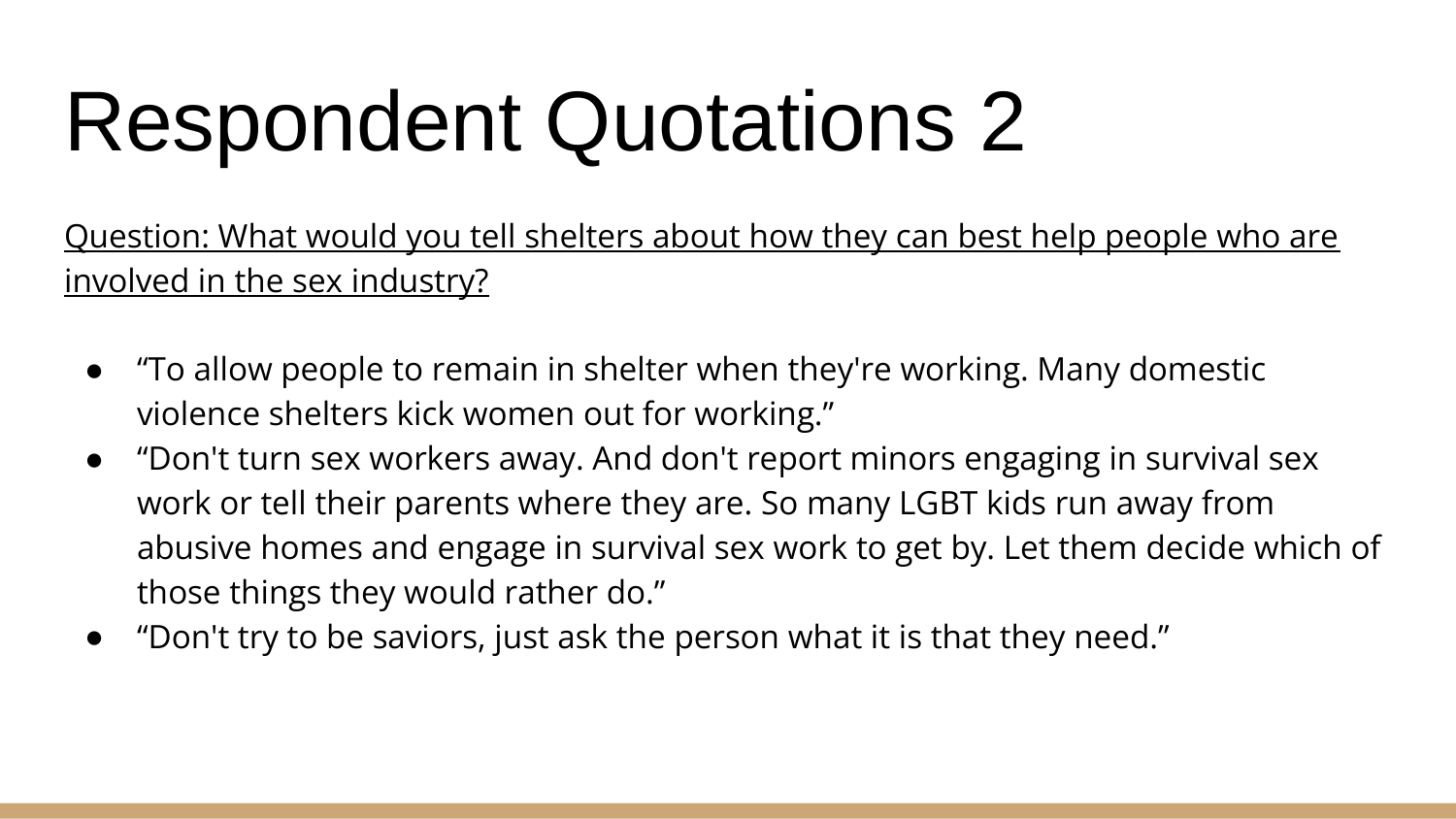

# Respondent Quotations 2
Question: What would you tell shelters about how they can best help people who are involved in the sex industry?

“To allow people to remain in shelter when they're working. Many domestic violence shelters kick women out for working.”
“Don't turn sex workers away. And don't report minors engaging in survival sex work or tell their parents where they are. So many LGBT kids run away from abusive homes and engage in survival sex work to get by. Let them decide which of those things they would rather do.”
“Don't try to be saviors, just ask the person what it is that they need.”